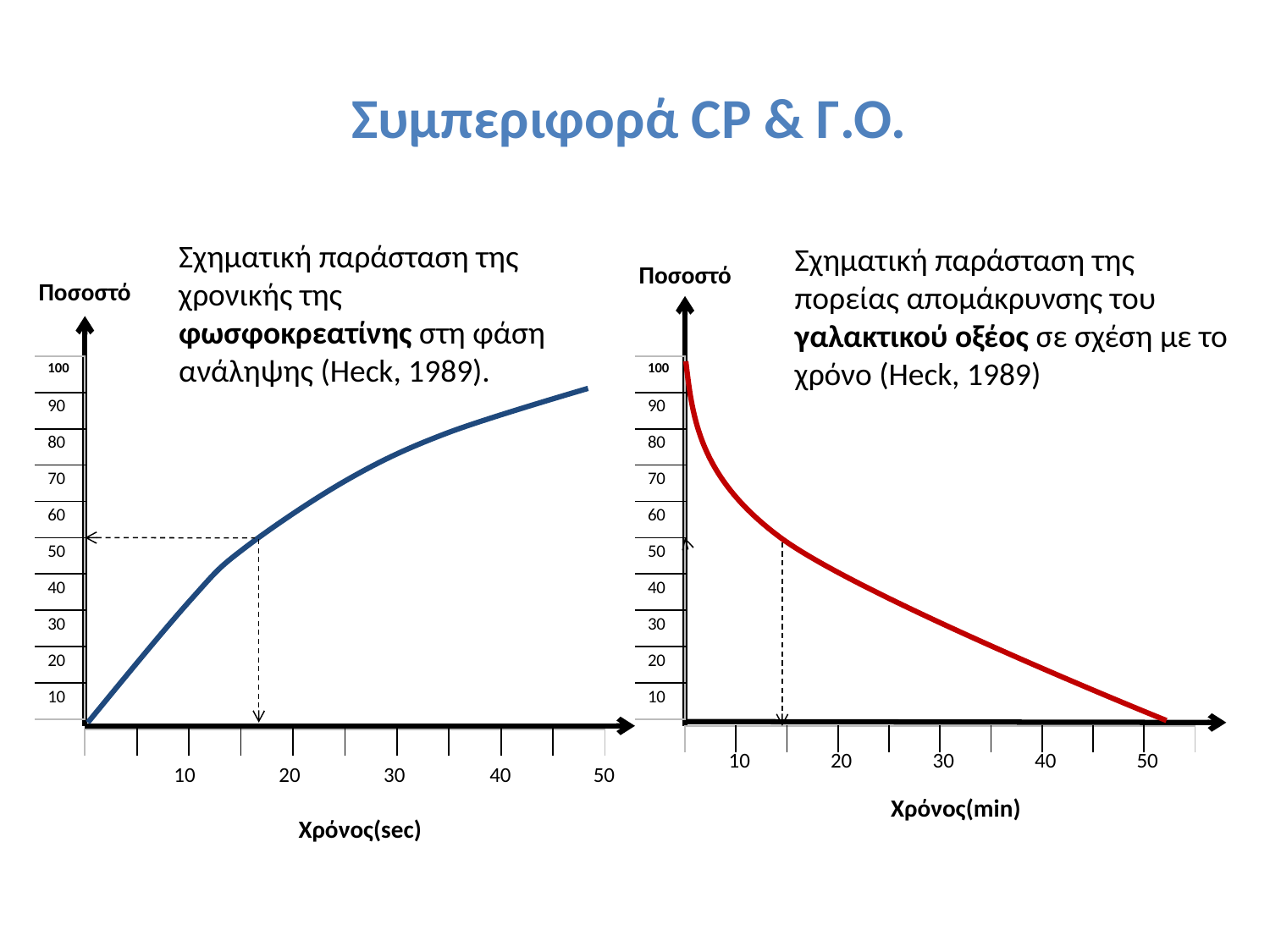

# Συμπεριφορά CP & Γ.Ο.
Σχηματική παράσταση της
χρονικής της
φωσφοκρεατίνης στη φάση ανάληψης (Heck, 1989).
Σχηματική παράσταση της πορείας απομάκρυνσης του γαλακτικού οξέος σε σχέση με το χρόνο (Heck, 1989)
Ποσοστό
Ποσοστό
| 100 |
| --- |
| 90 |
| 80 |
| 70 |
| 60 |
| 50 |
| 40 |
| 30 |
| 20 |
| 10 |
| 100 |
| --- |
| 90 |
| 80 |
| 70 |
| 60 |
| 50 |
| 40 |
| 30 |
| 20 |
| 10 |

|  |  |  |  |  |  |  |  |  |  |
| --- | --- | --- | --- | --- | --- | --- | --- | --- | --- |
|  |  |  |  |  |  |  |  |  |  |
| --- | --- | --- | --- | --- | --- | --- | --- | --- | --- |
|  | 10 |  | 20 |  | 30 |  | 40 |  | 50 |
| --- | --- | --- | --- | --- | --- | --- | --- | --- | --- |
|  | 10 | 20 | 30 | 40 | 50 |
| --- | --- | --- | --- | --- | --- |
Χρόνος(min)
Χρόνος(sec)